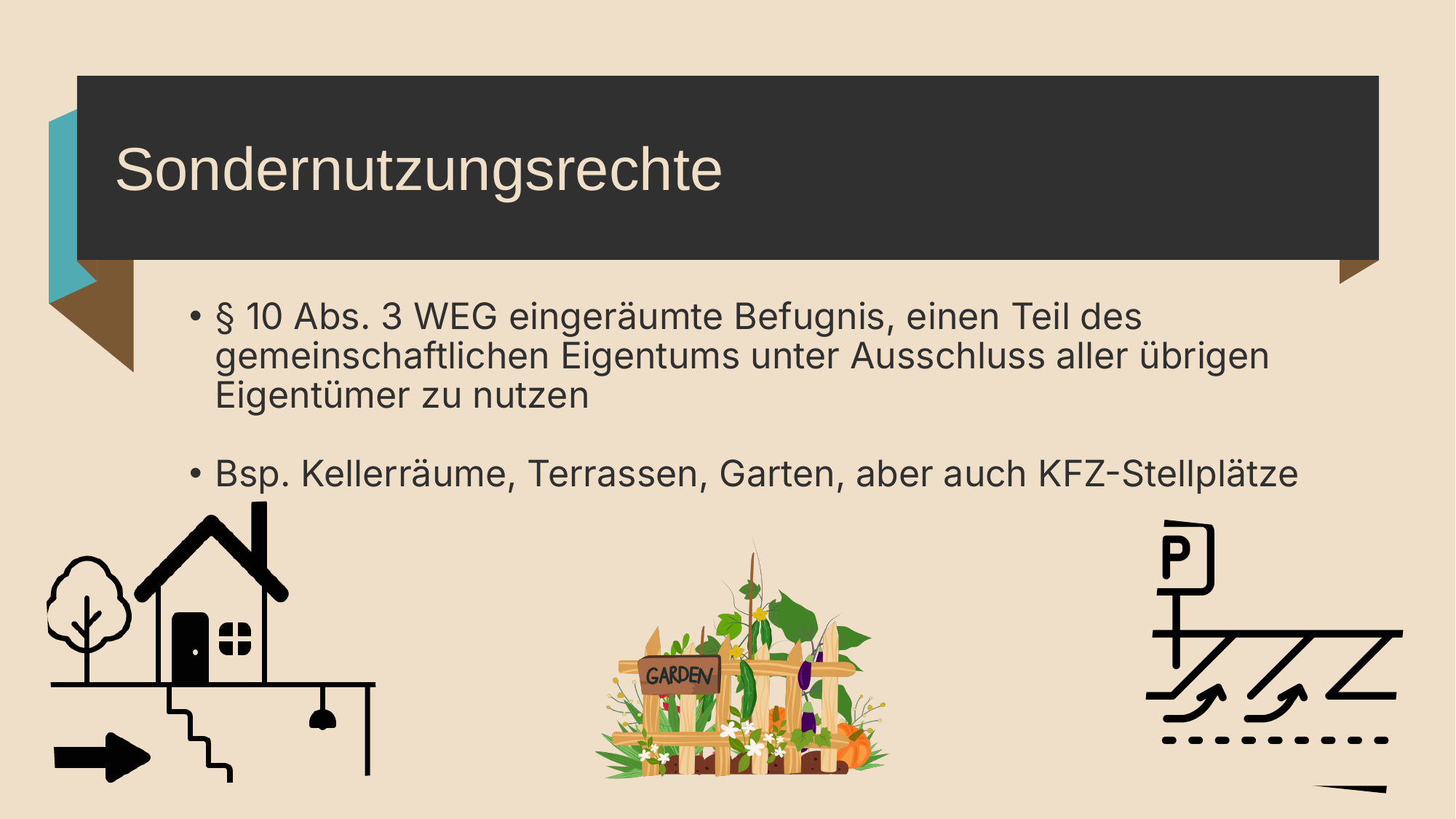

Sondernutzungsrechte

§ 10 Abs. 3 WEG eingeräumte Befugnis, einen Teil des gemeinschaftlichen Eigentums unter Ausschluss aller übrigen  Eigentümer zu nutzen

Bsp. Kellerräume, Terrassen, Garten, aber auch KFZ-Stellplätze